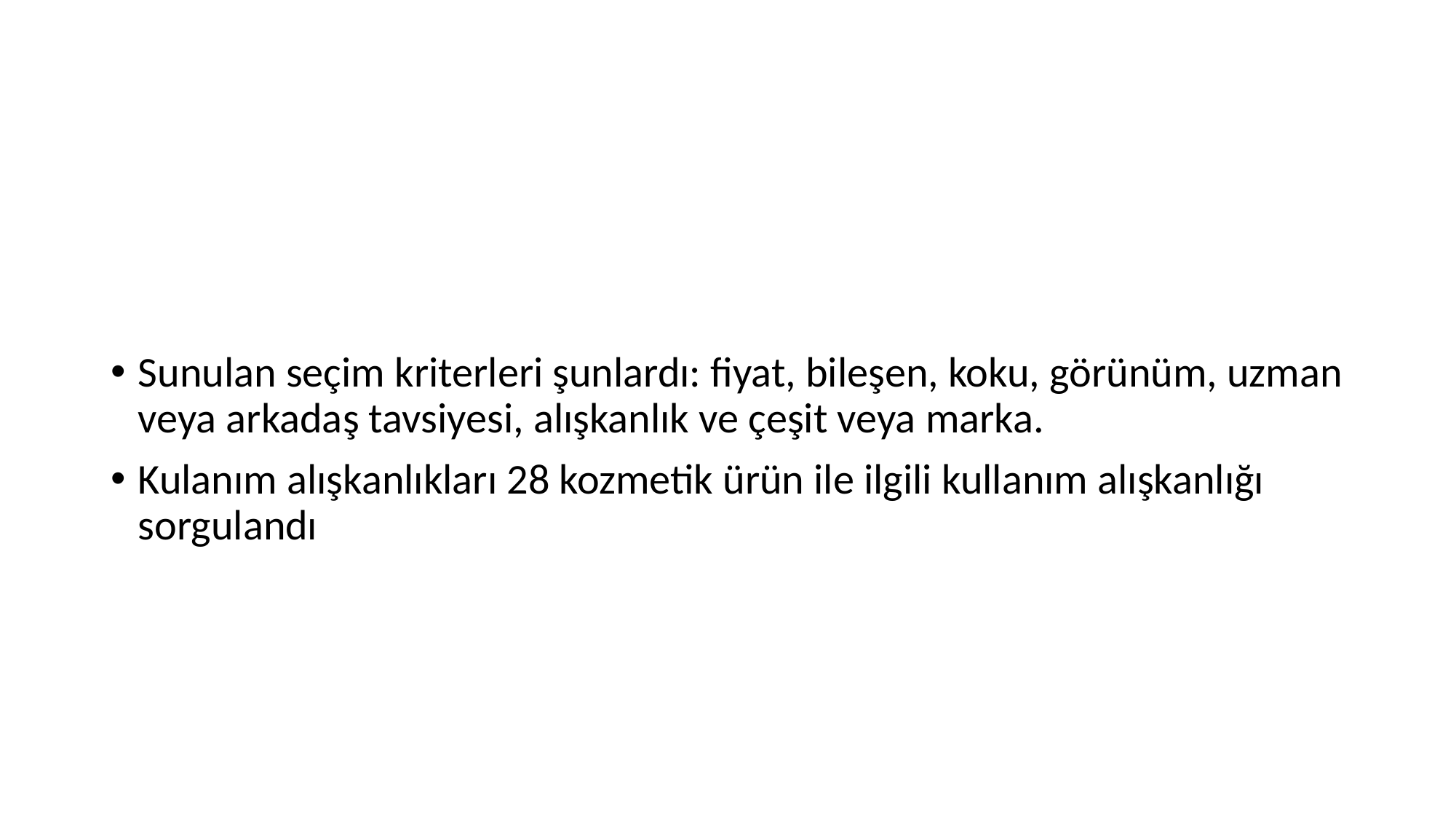

#

Sunulan seçim kriterleri şunlardı: fiyat, bileşen, koku, görünüm, uzman veya arkadaş tavsiyesi, alışkanlık ve çeşit veya marka.
Kulanım alışkanlıkları 28 kozmetik ürün ile ilgili kullanım alışkanlığı sorgulandı